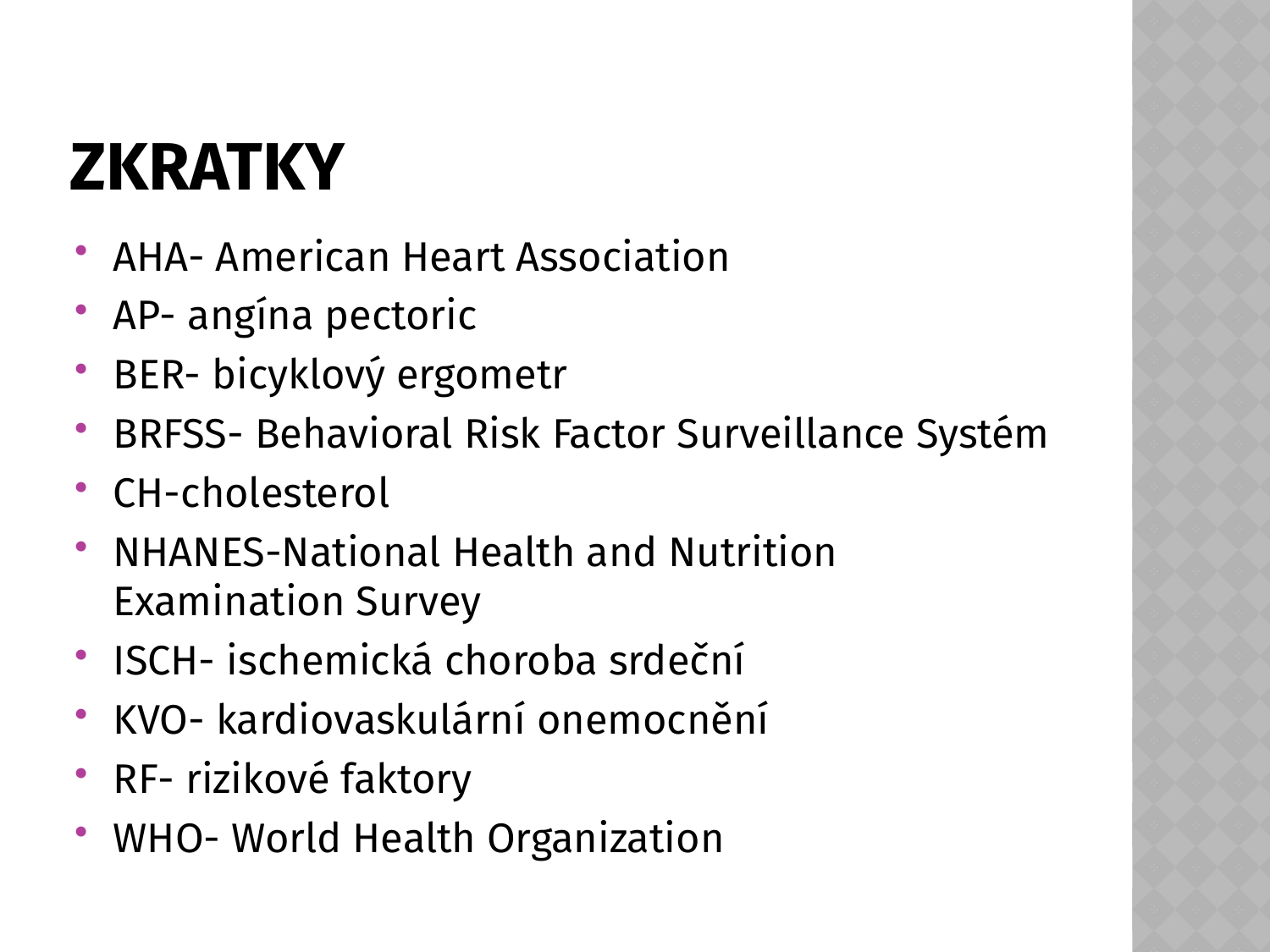

# ZKRATKY
AHA- American Heart Association
AP- angína pectoric
BER- bicyklový ergometr
BRFSS- Behavioral Risk Factor Surveillance Systém
CH-cholesterol
NHANES-National Health and Nutrition Examination Survey
ISCH- ischemická choroba srdeční
KVO- kardiovaskulární onemocnění
RF- rizikové faktory
WHO- World Health Organization